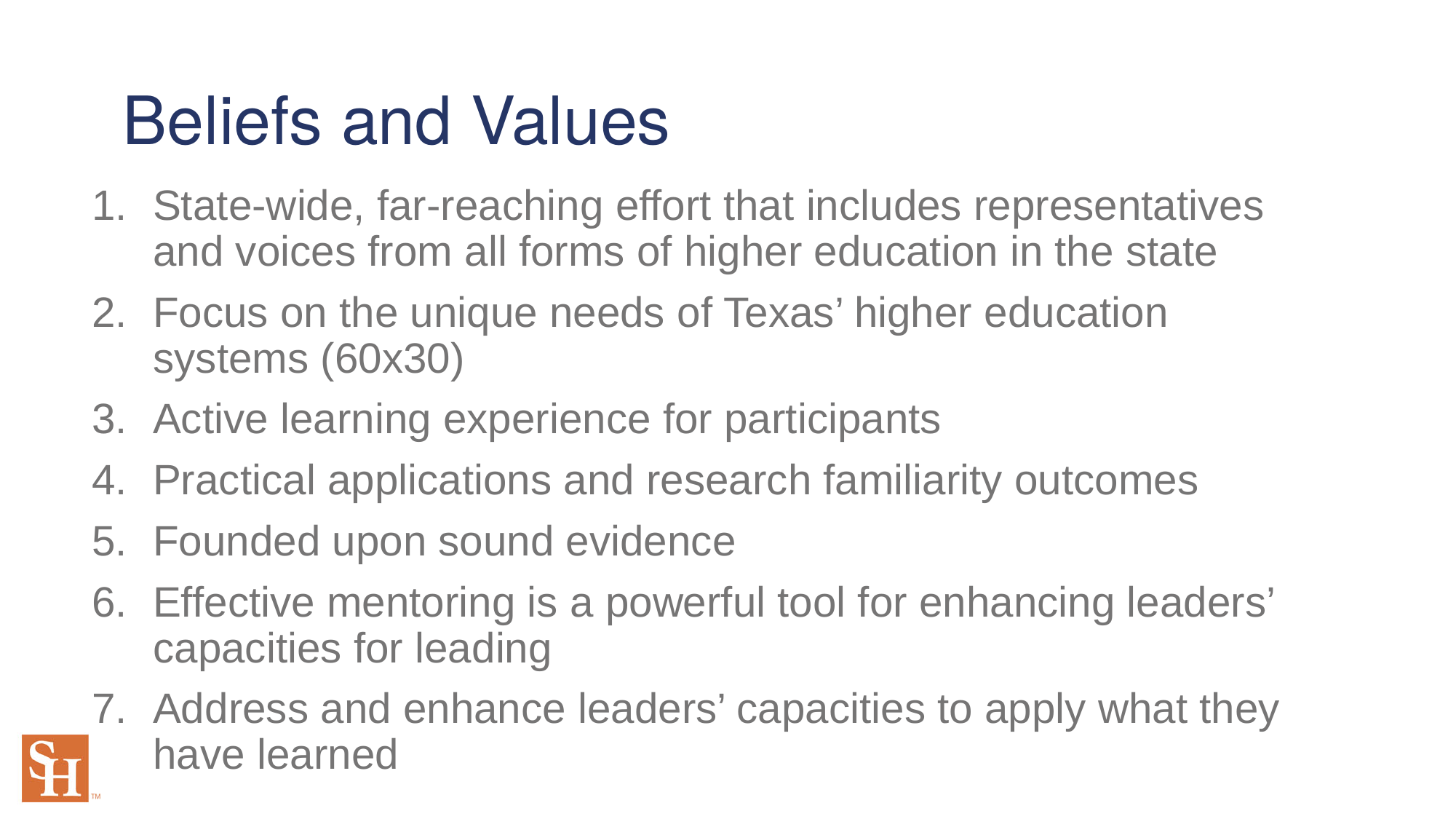

# Beliefs and Values
State-wide, far-reaching effort that includes representatives and voices from all forms of higher education in the state
Focus on the unique needs of Texas’ higher education systems (60x30)
Active learning experience for participants
Practical applications and research familiarity outcomes
Founded upon sound evidence
Effective mentoring is a powerful tool for enhancing leaders’ capacities for leading
Address and enhance leaders’ capacities to apply what they have learned